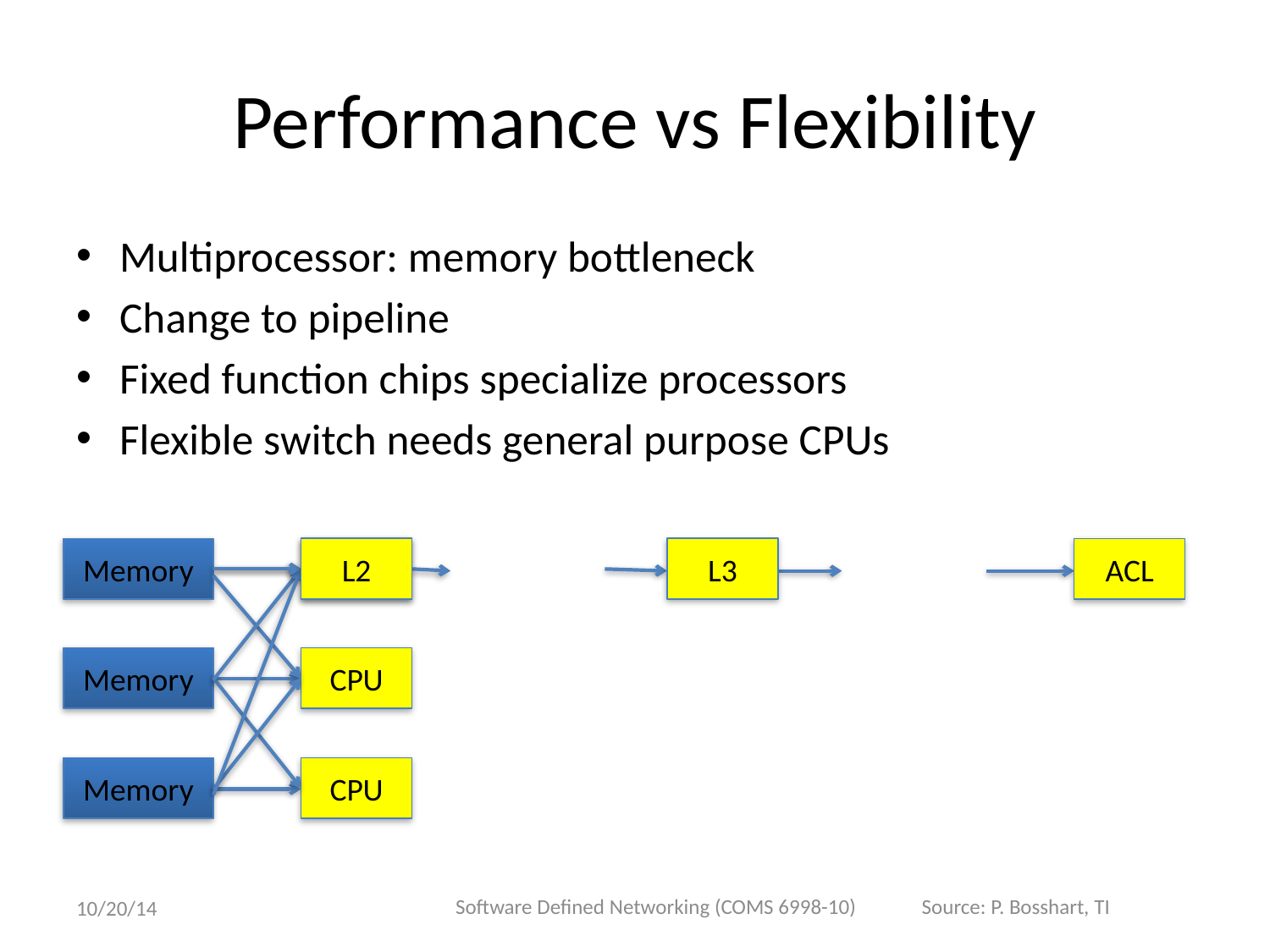

# Performance vs Flexibility
Multiprocessor: memory bottleneck
Change to pipeline
Fixed function chips specialize processors
Flexible switch needs general purpose CPUs
L2
L3
ACL
Memory
CPU
Memory
CPU
Memory
CPU
Software Defined Networking (COMS 6998-10)
Source: P. Bosshart, TI
10/20/14